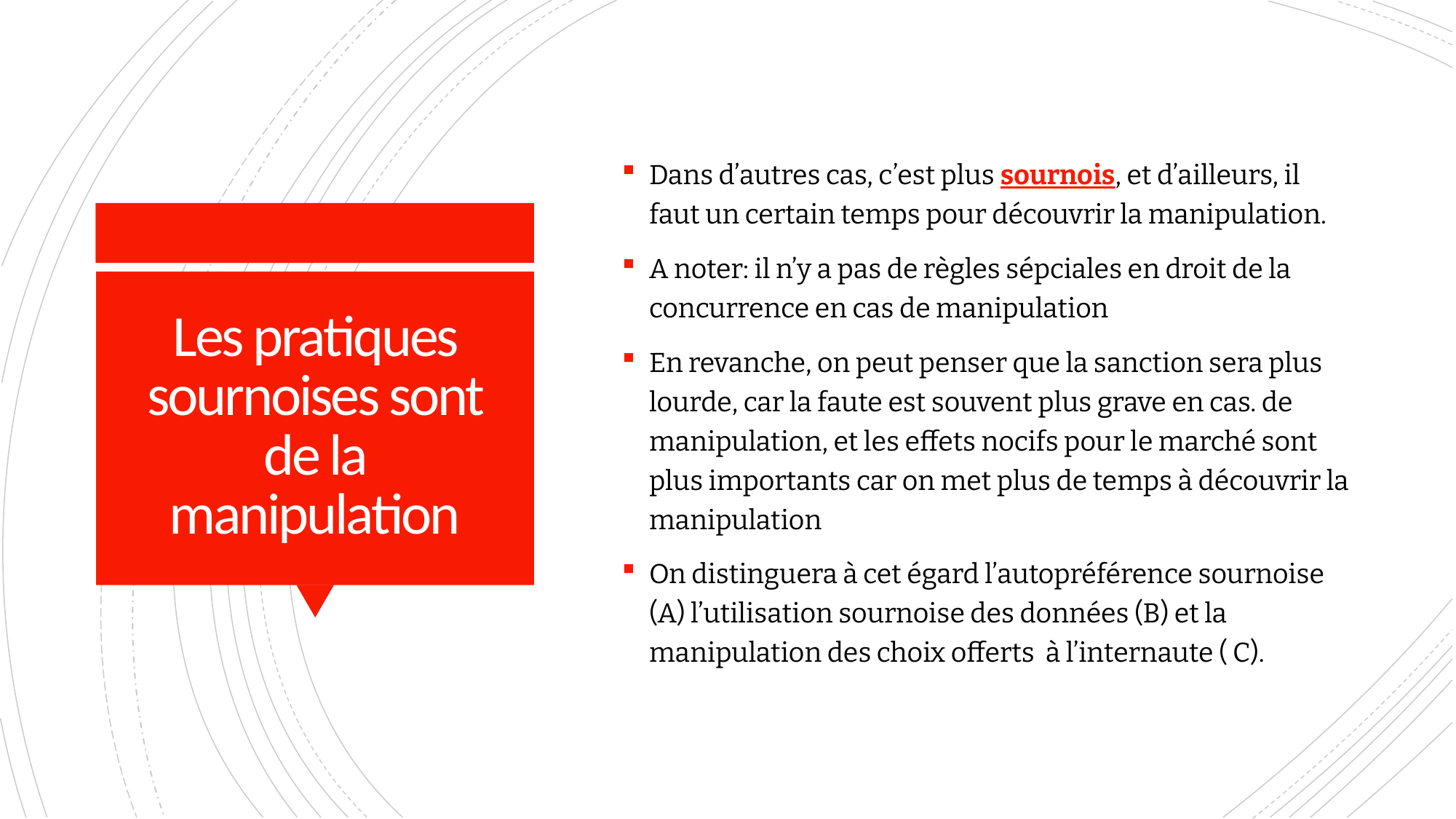

Dans d’autres cas, c’est plus sournois, et d’ailleurs, il faut un certain temps pour découvrir la manipulation.
A noter: il n’y a pas de règles sépciales en droit de la concurrence en cas de manipulation
En revanche, on peut penser que la sanction sera plus lourde, car la faute est souvent plus grave en cas. de manipulation, et les effets nocifs pour le marché sont plus importants car on met plus de temps à découvrir la manipulation
On distinguera à cet égard l’autopréférence sournoise (A) l’utilisation sournoise des données (B) et la manipulation des choix offerts  à l’internaute ( C).
# Les pratiques sournoises sont de la manipulation